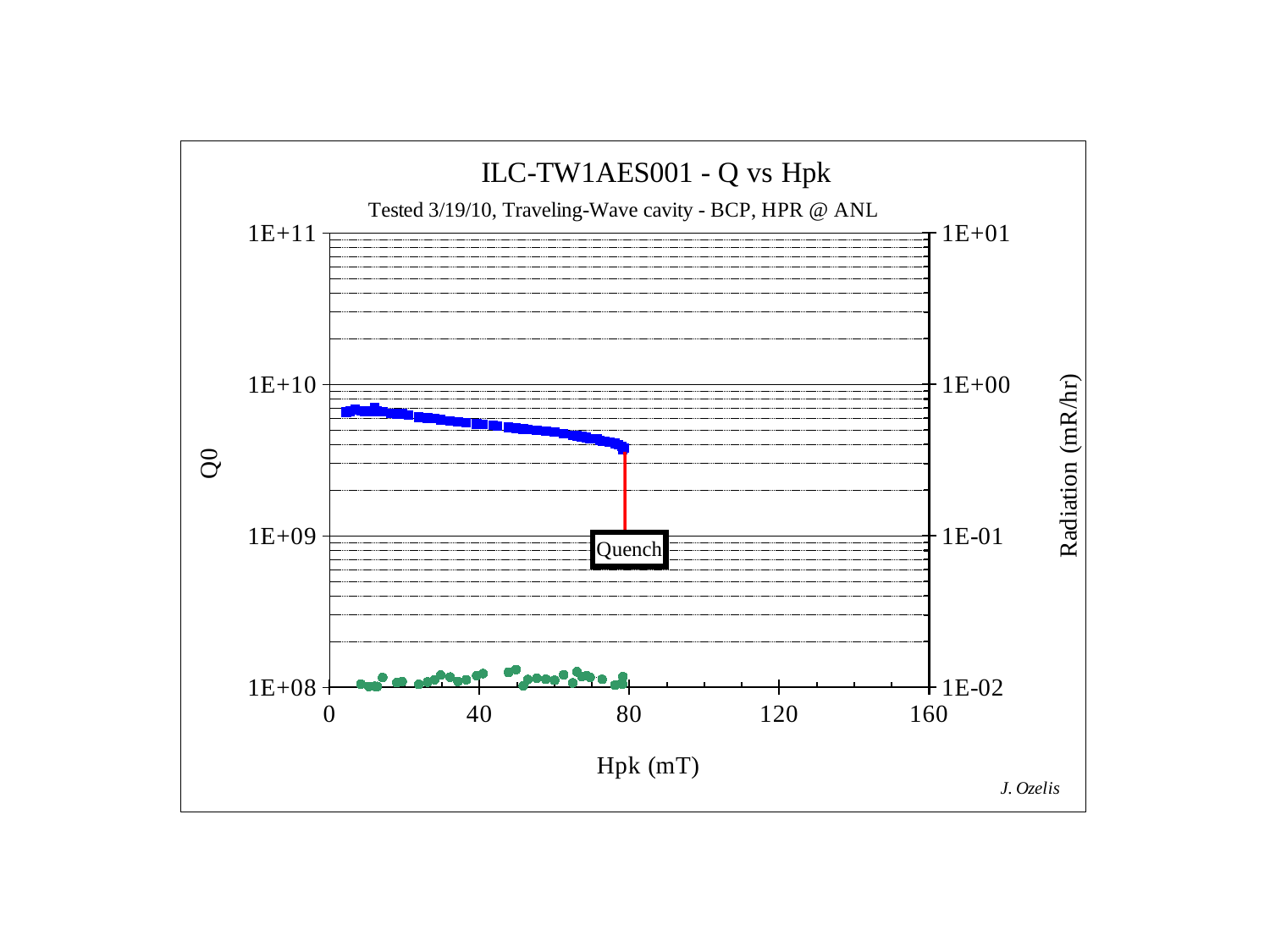

### Chart: ILC-TW1AES001 - Q vs Hpk

| Category |  |  |
|---|---|---|